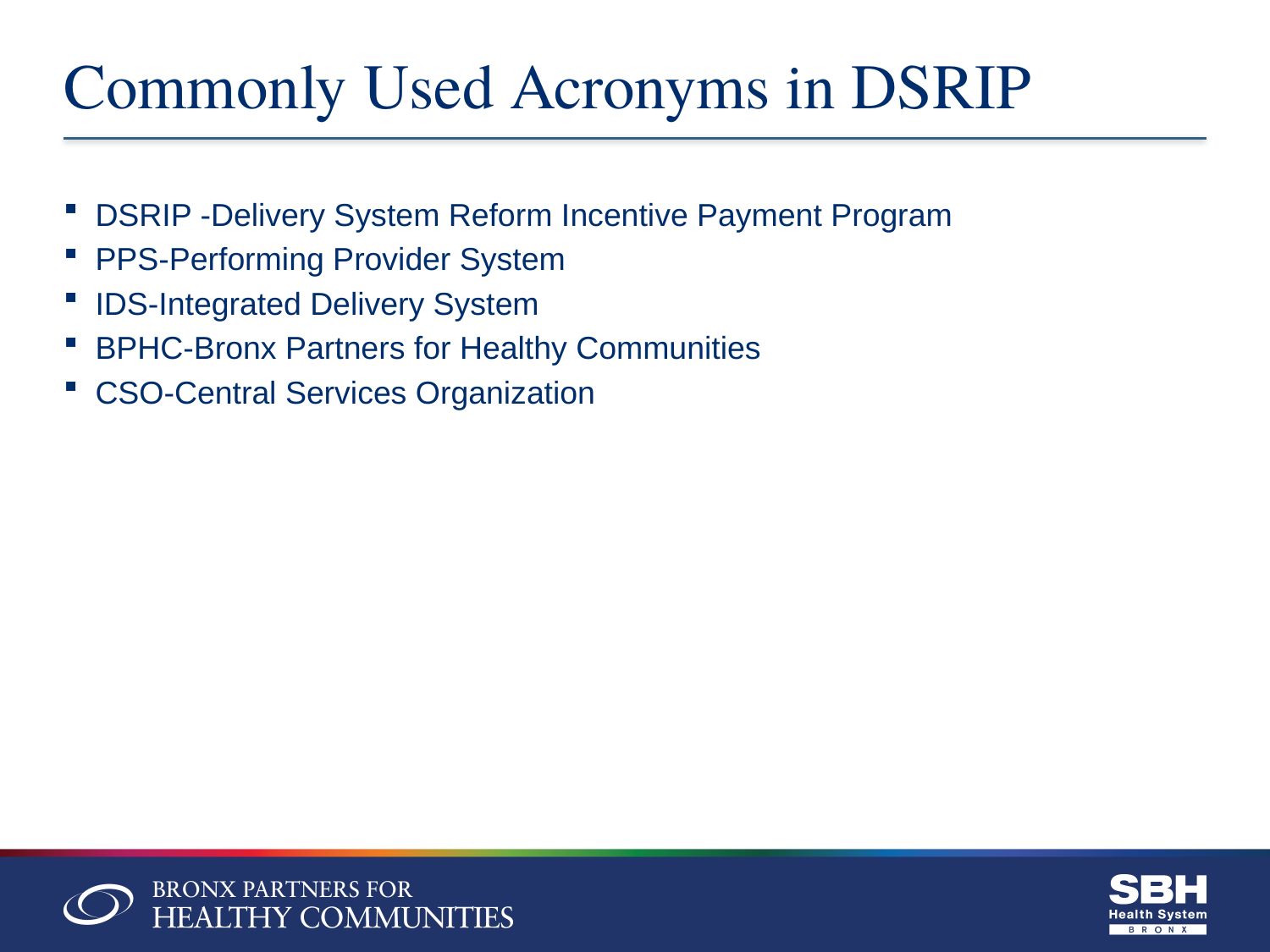

# Commonly Used Acronyms in DSRIP
DSRIP -Delivery System Reform Incentive Payment Program
PPS-Performing Provider System
IDS-Integrated Delivery System
BPHC-Bronx Partners for Healthy Communities
CSO-Central Services Organization